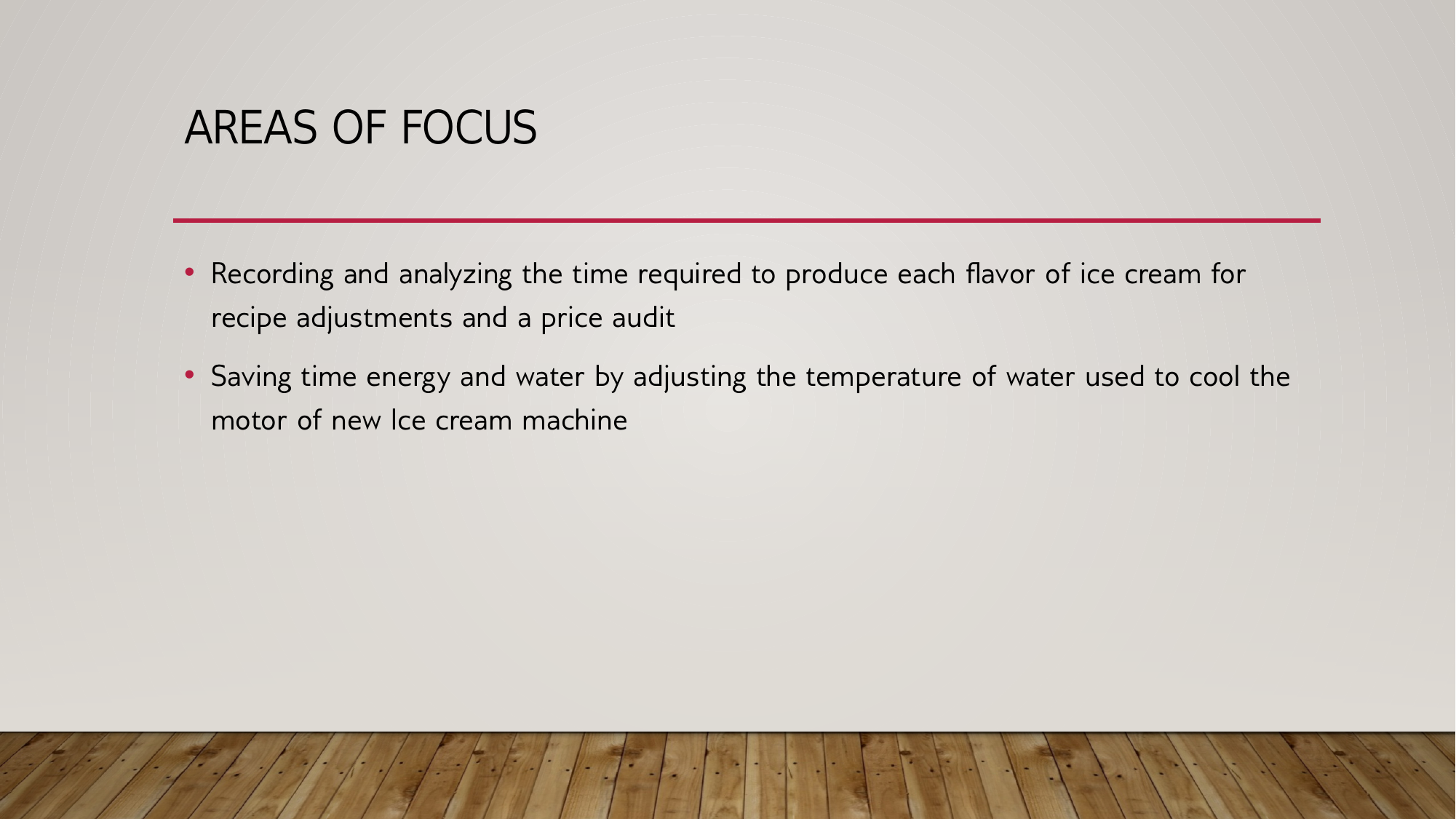

# Areas of Focus
Recording and analyzing the time required to produce each flavor of ice cream for recipe adjustments and a price audit
Saving time energy and water by adjusting the temperature of water used to cool the motor of new Ice cream machine